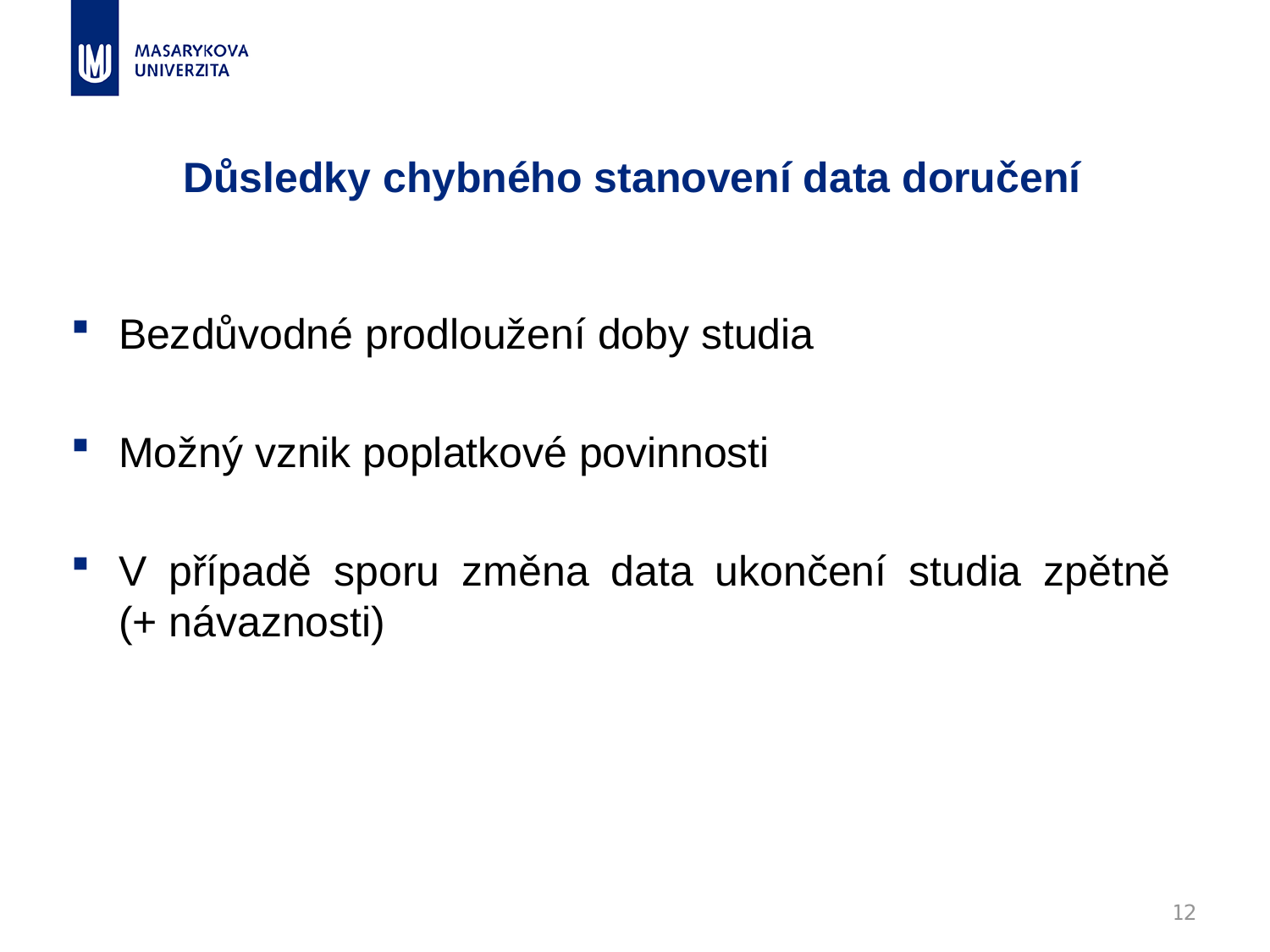

# Důsledky chybného stanovení data doručení

Bezdůvodné prodloužení doby studia

Možný vznik poplatkové povinnosti

V případě sporu změna data ukončení studia zpětně
(+ návaznosti)
12